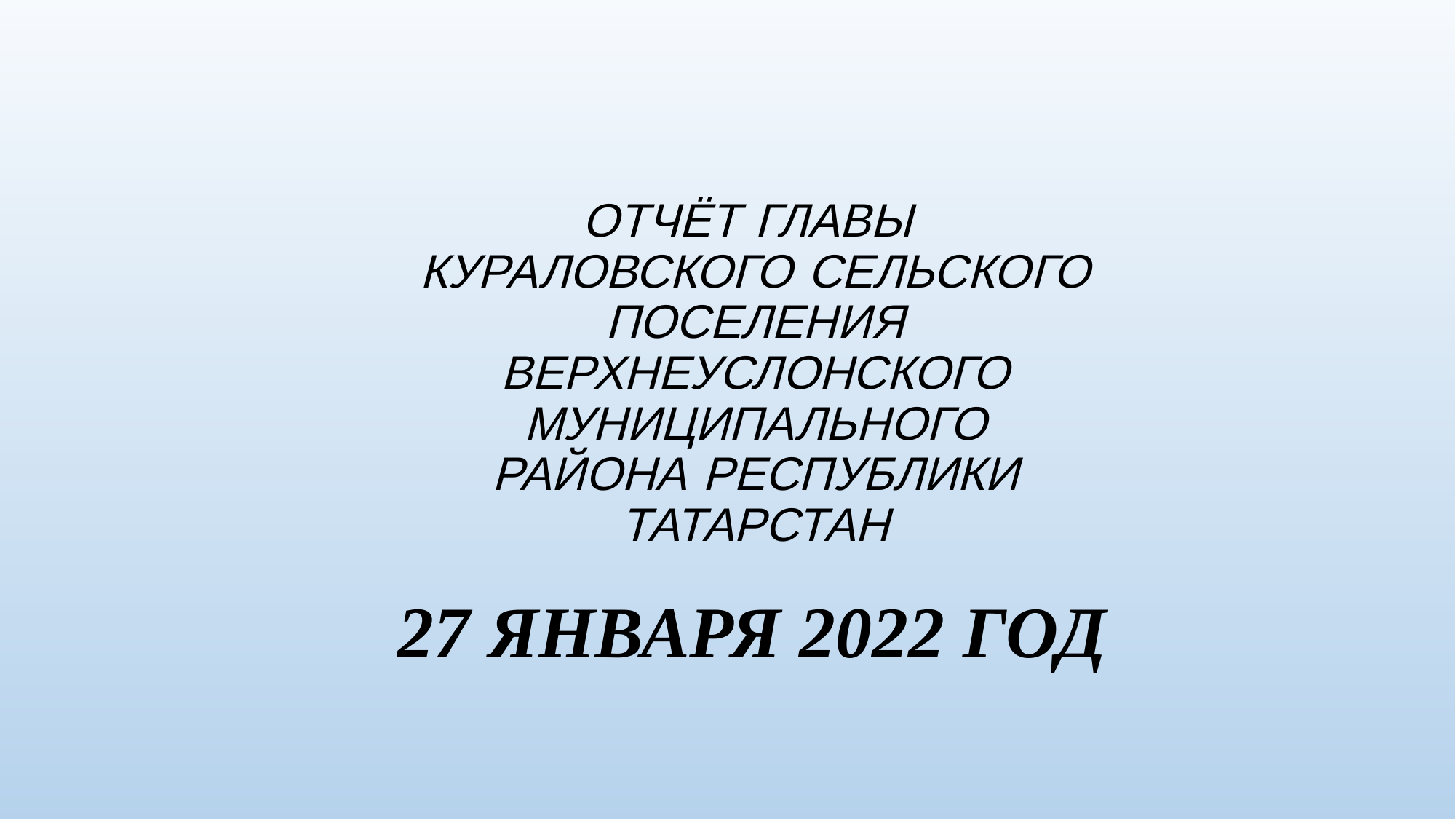

# Отчёт Главы Кураловского сельского поселения Верхнеуслонского муниципального района Республики Татарстан
 27 января 2022 год